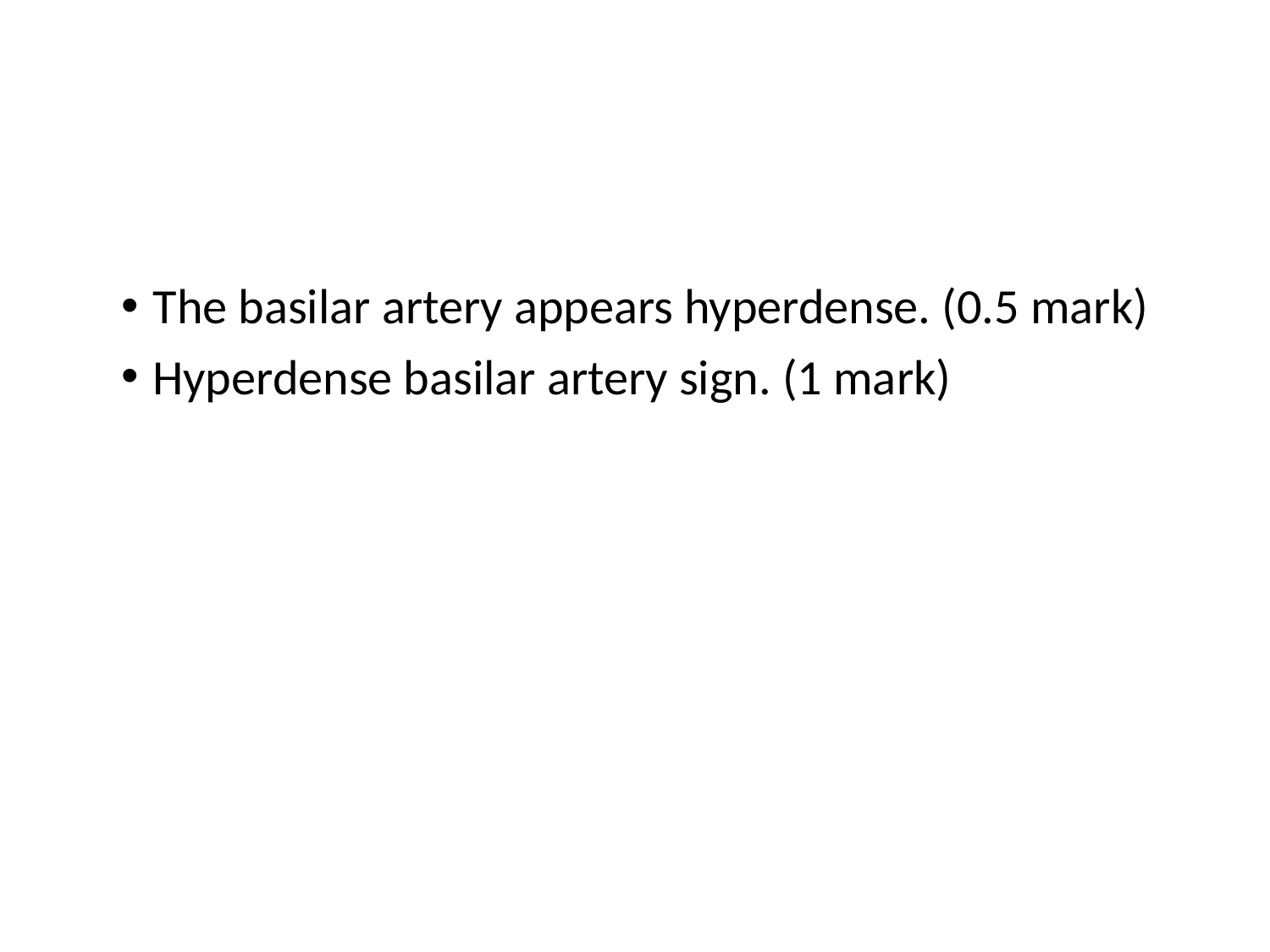

#

The basilar artery appears hyperdense. (0.5 mark)
Hyperdense basilar artery sign. (1 mark)